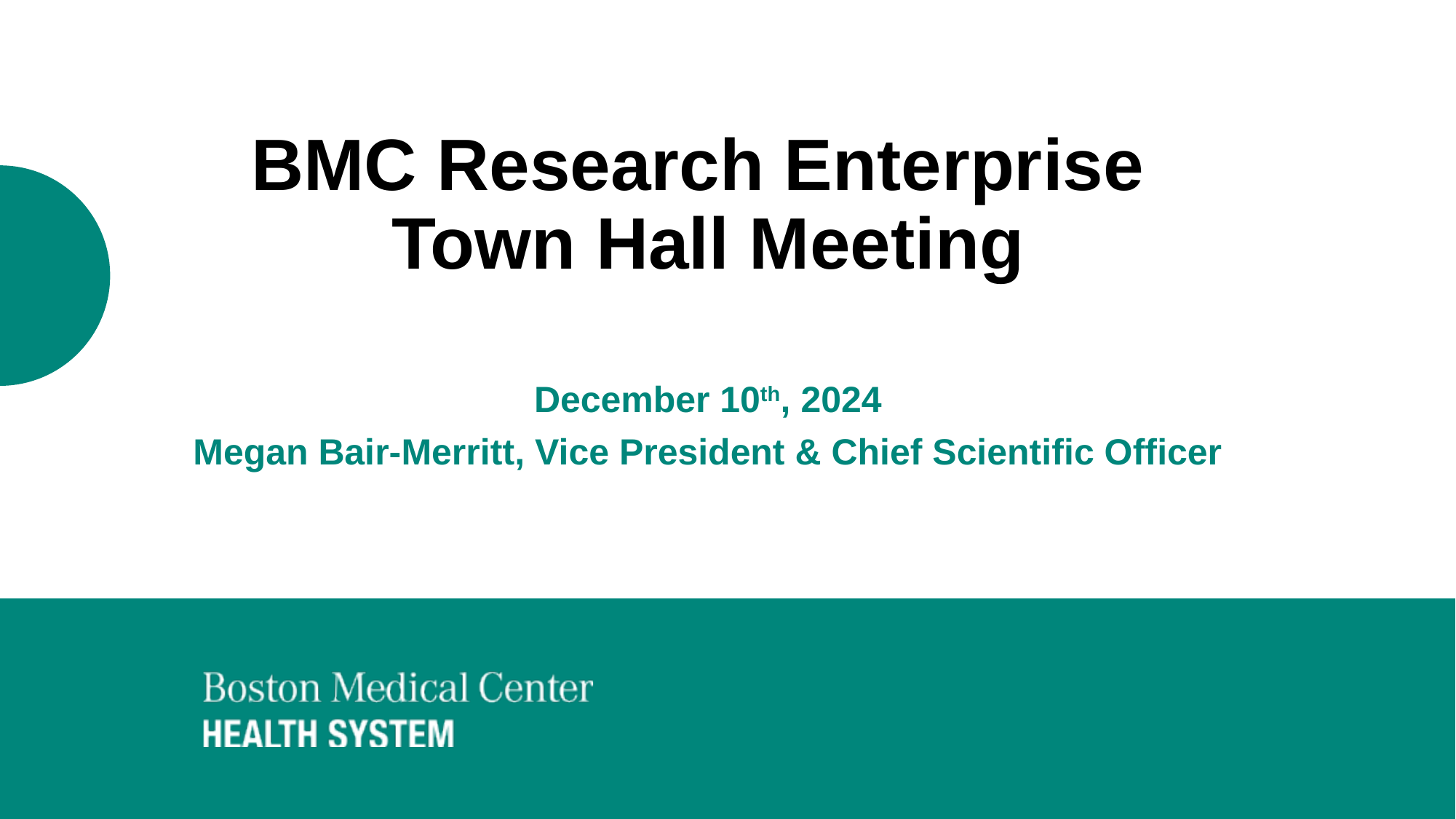

BMC Research Enterprise  Town Hall Meeting
December 10th, 2024
Megan Bair-Merritt, Vice President & Chief Scientific Officer